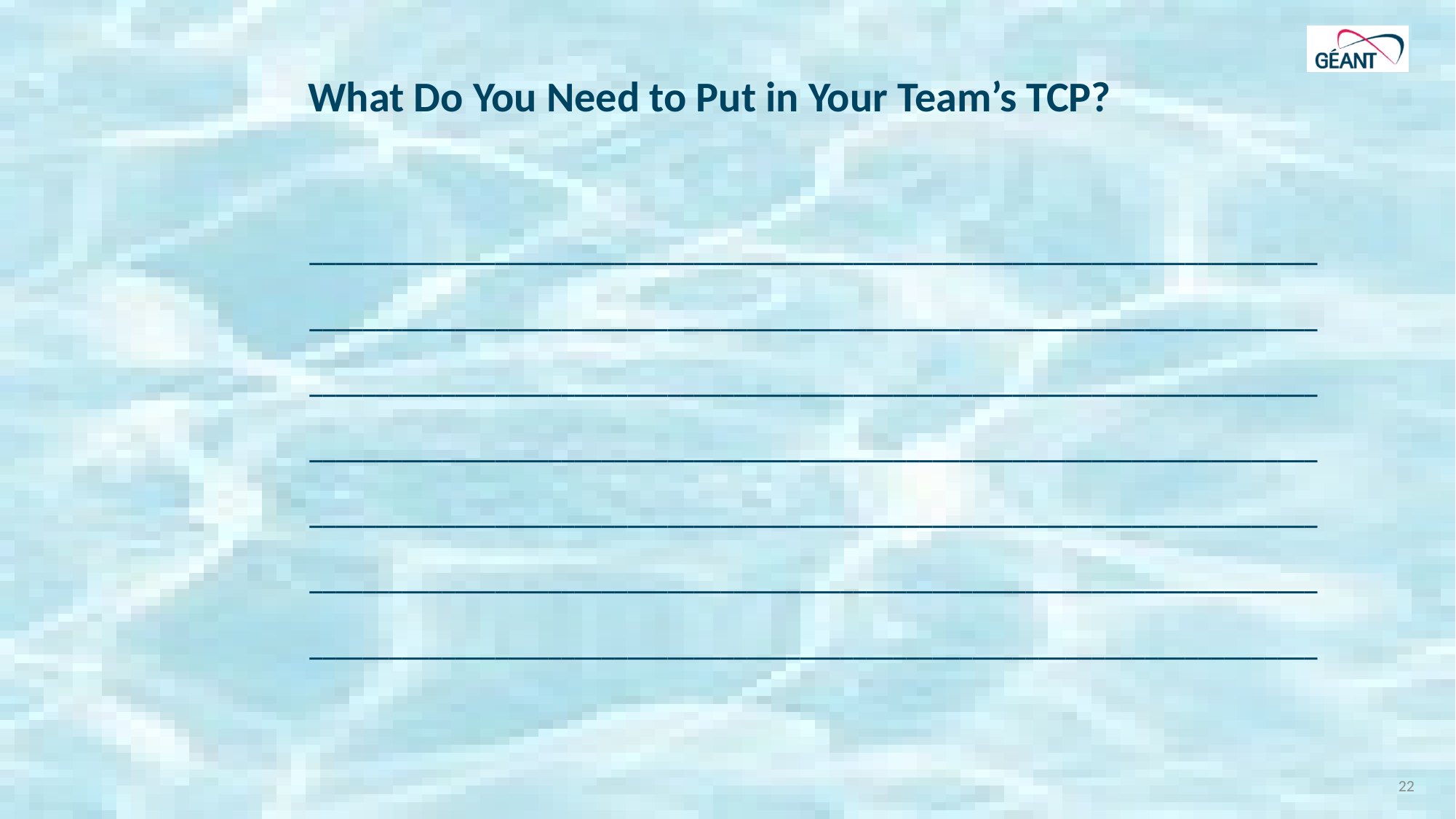

# What Do You Need to Put in Your Team’s TCP?

____________________________________________________________________________
____________________________________________________________________________
____________________________________________________________________________
____________________________________________________________________________
____________________________________________________________________________
____________________________________________________________________________
____________________________________________________________________________
22